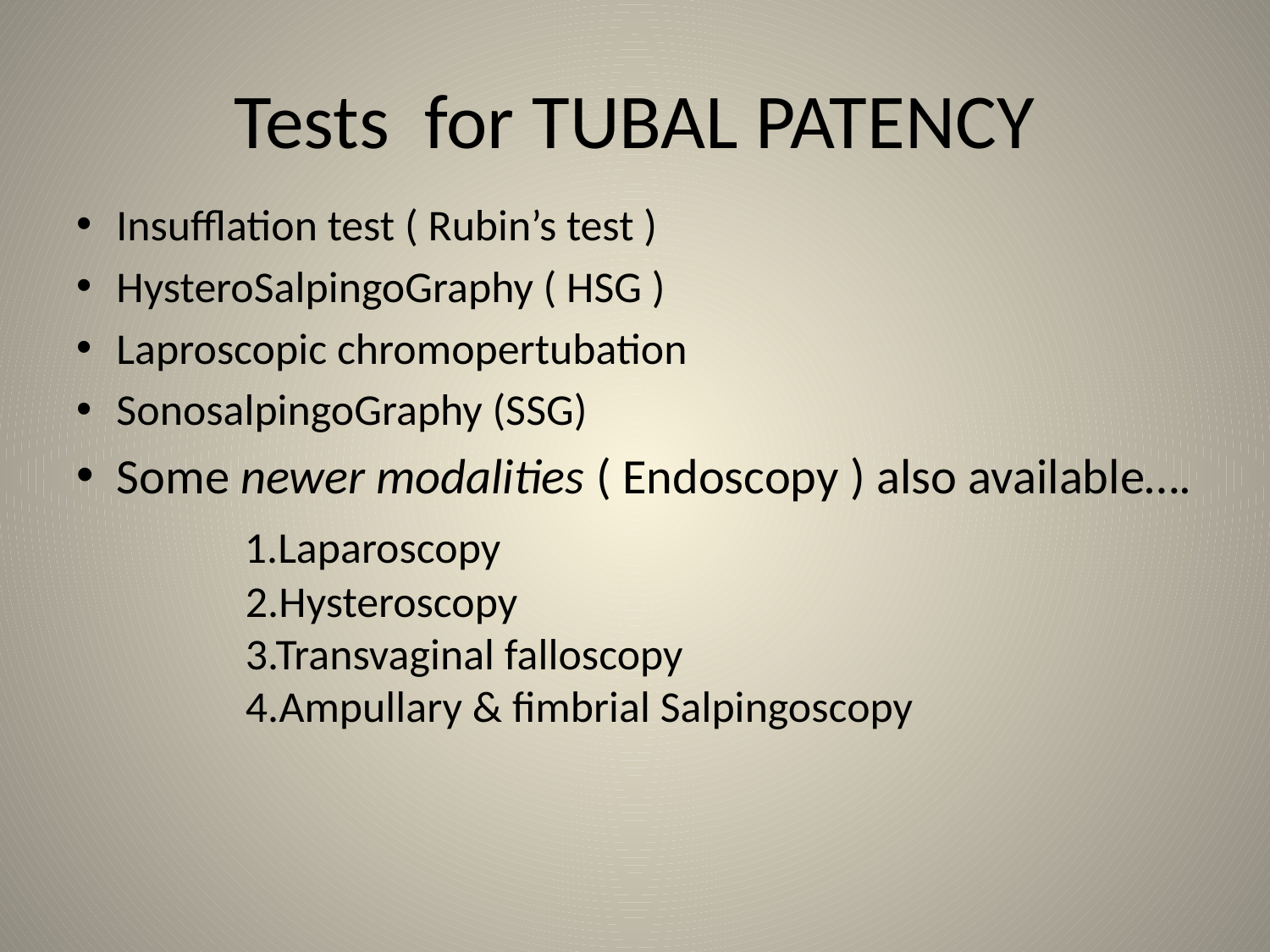

# Tests  for TUBAL PATENCY
Insufflation test ( Rubin’s test )
HysteroSalpingoGraphy ( HSG )
Laproscopic chromopertubation
SonosalpingoGraphy (SSG)
Some newer modalities ( Endoscopy ) also available….
               1.Laparoscopy
             2.Hysteroscopy
             3.Transvaginal falloscopy
             4.Ampullary & fimbrial Salpingoscopy